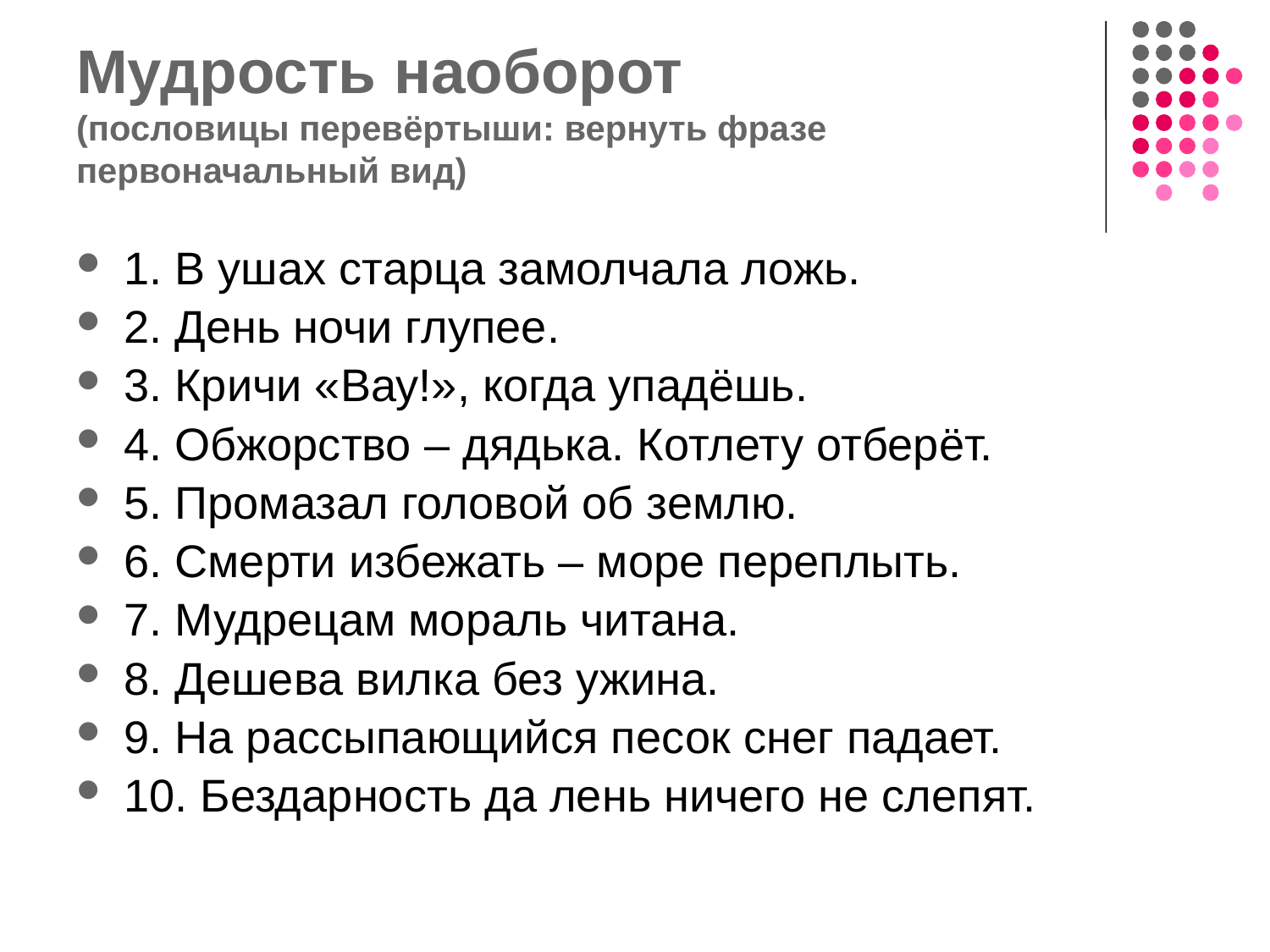

# Мудрость наоборот (пословицы перевёртыши: вернуть фразе первоначальный вид)
1. В ушах старца замолчала ложь.
2. День ночи глупее.
3. Кричи «Вау!», когда упадёшь.
4. Обжорство – дядька. Котлету отберёт.
5. Промазал головой об землю.
6. Смерти избежать – море переплыть.
7. Мудрецам мораль читана.
8. Дешева вилка без ужина.
9. На рассыпающийся песок снег падает.
10. Бездарность да лень ничего не слепят.